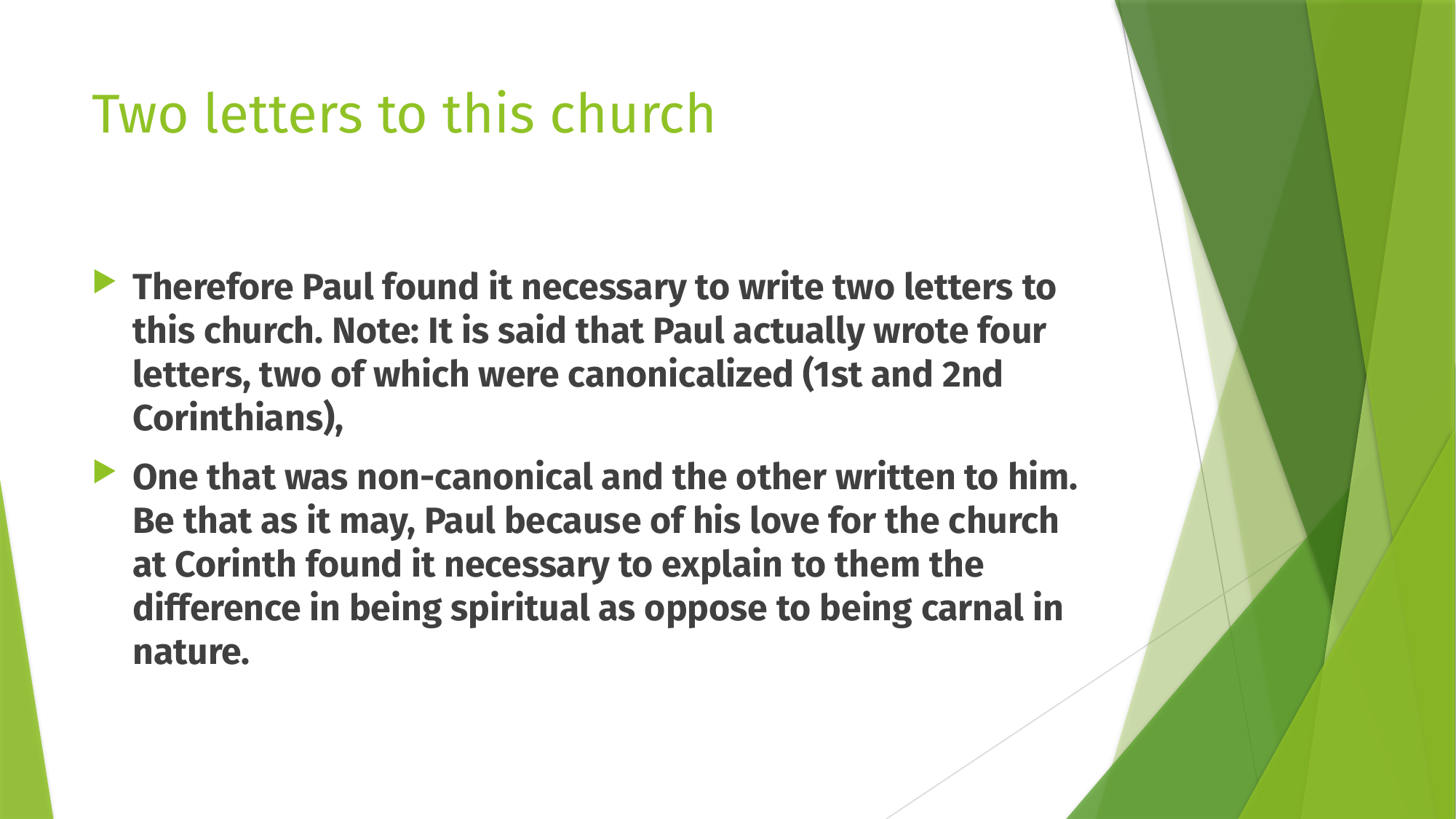

# Two letters to this church
Therefore Paul found it necessary to write two letters to this church. Note: It is said that Paul actually wrote four letters, two of which were canonicalized (1st and 2nd Corinthians),
One that was non-canonical and the other written to him. Be that as it may, Paul because of his love for the church at Corinth found it necessary to explain to them the difference in being spiritual as oppose to being carnal in nature.